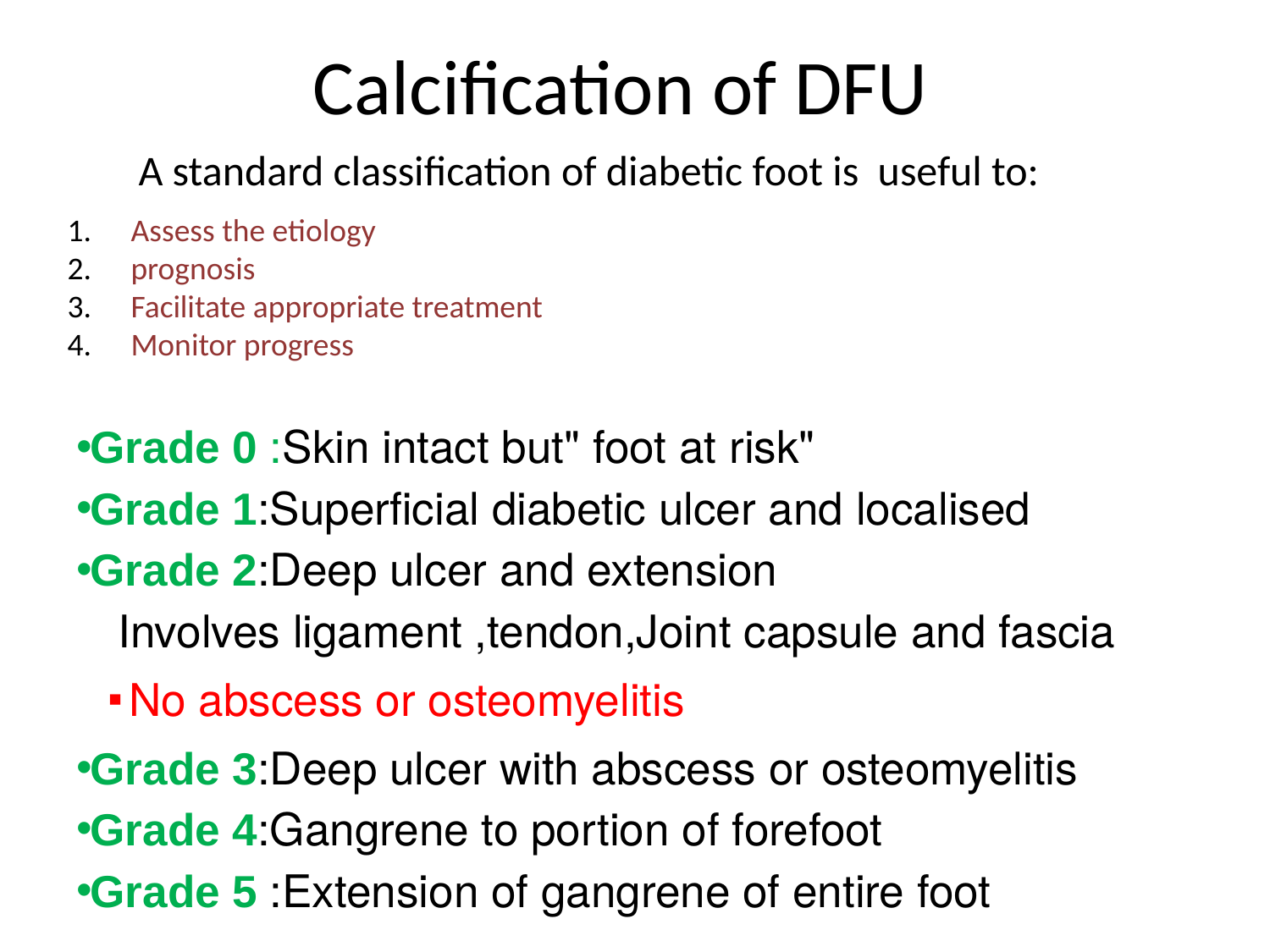

# Calcification of DFU
A standard classification of diabetic foot is  useful to:
Assess the etiology
prognosis
Facilitate appropriate treatment
Monitor progress
Grade 0 :Skin intact but" foot at risk"
Grade 1:Superficial diabetic ulcer and localised
Grade 2:Deep ulcer and extension
Involves ligament ,tendon,Joint capsule and fascia
No abscess or osteomyelitis
Grade 3:Deep ulcer with abscess or osteomyelitis
Grade 4:Gangrene to portion of forefoot
Grade 5 :Extension of gangrene of entire foot